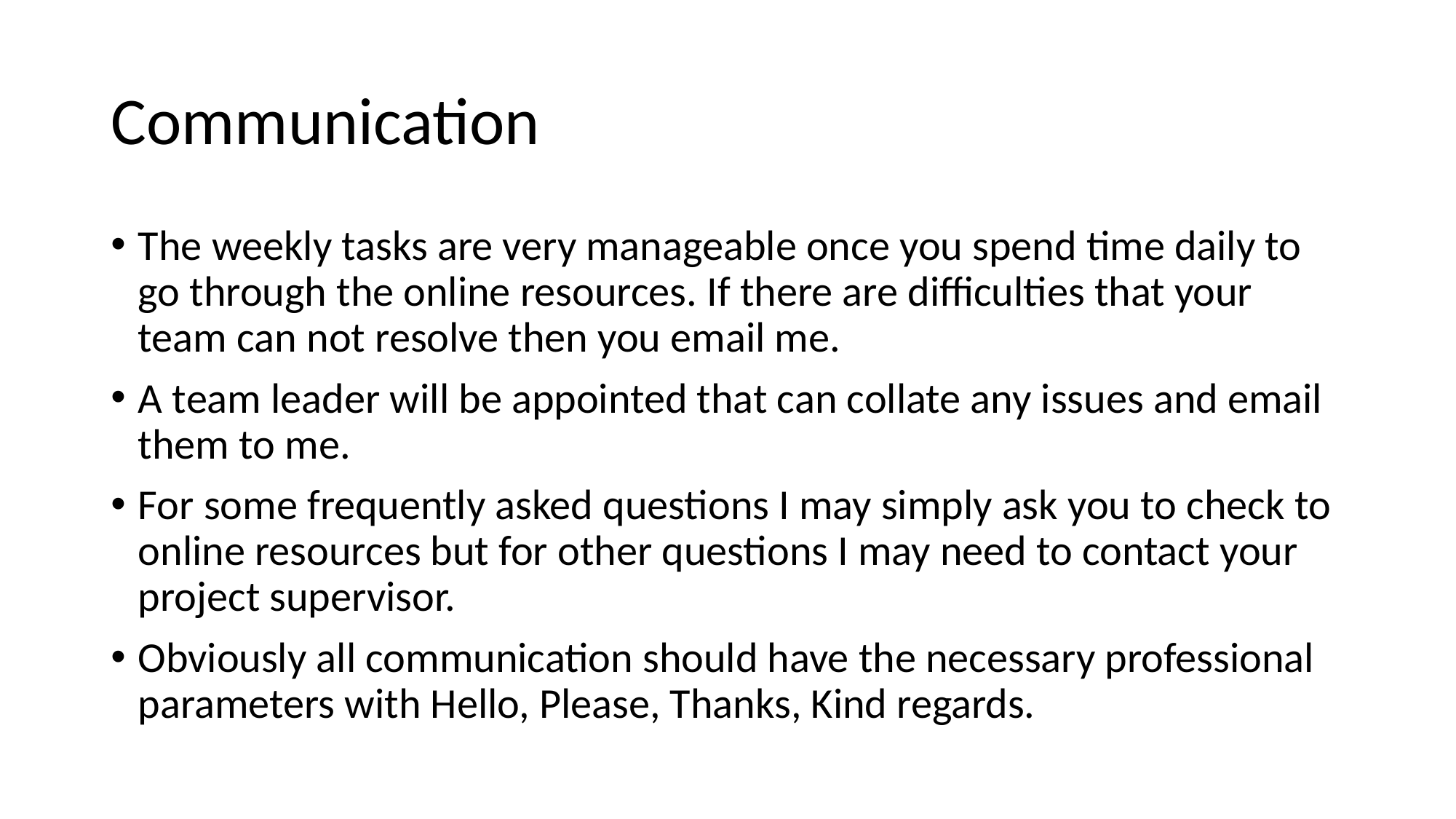

# Communication
The weekly tasks are very manageable once you spend time daily to go through the online resources. If there are difficulties that your team can not resolve then you email me.
A team leader will be appointed that can collate any issues and email them to me.
For some frequently asked questions I may simply ask you to check to online resources but for other questions I may need to contact your project supervisor.
Obviously all communication should have the necessary professional parameters with Hello, Please, Thanks, Kind regards.